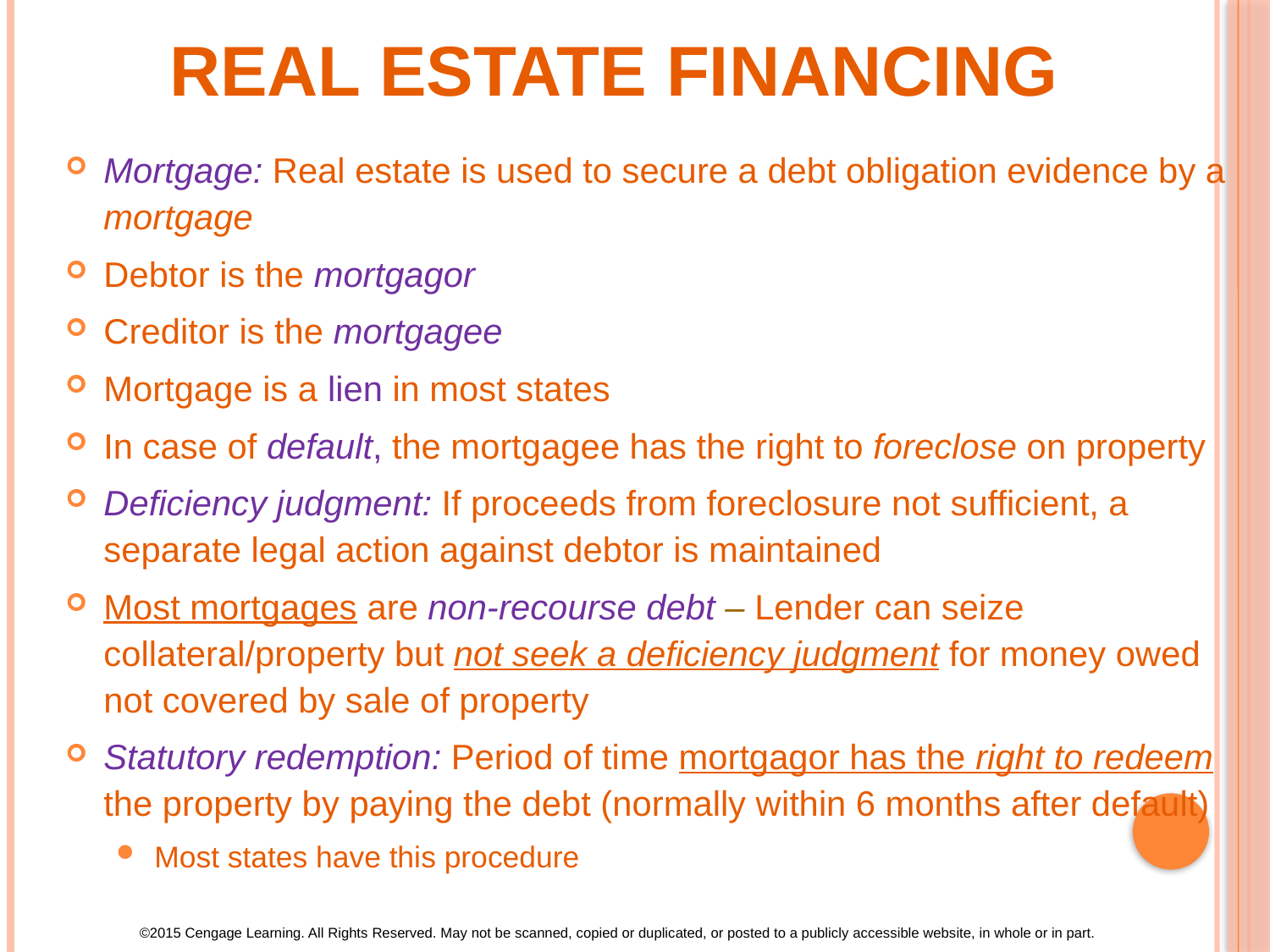

# Real Estate Financing
Mortgage: Real estate is used to secure a debt obligation evidence by a mortgage
Debtor is the mortgagor
Creditor is the mortgagee
Mortgage is a lien in most states
In case of default, the mortgagee has the right to foreclose on property
Deficiency judgment: If proceeds from foreclosure not sufficient, a separate legal action against debtor is maintained
Most mortgages are non-recourse debt – Lender can seize collateral/property but not seek a deficiency judgment for money owed not covered by sale of property
Statutory redemption: Period of time mortgagor has the right to redeem the property by paying the debt (normally within 6 months after default)
Most states have this procedure